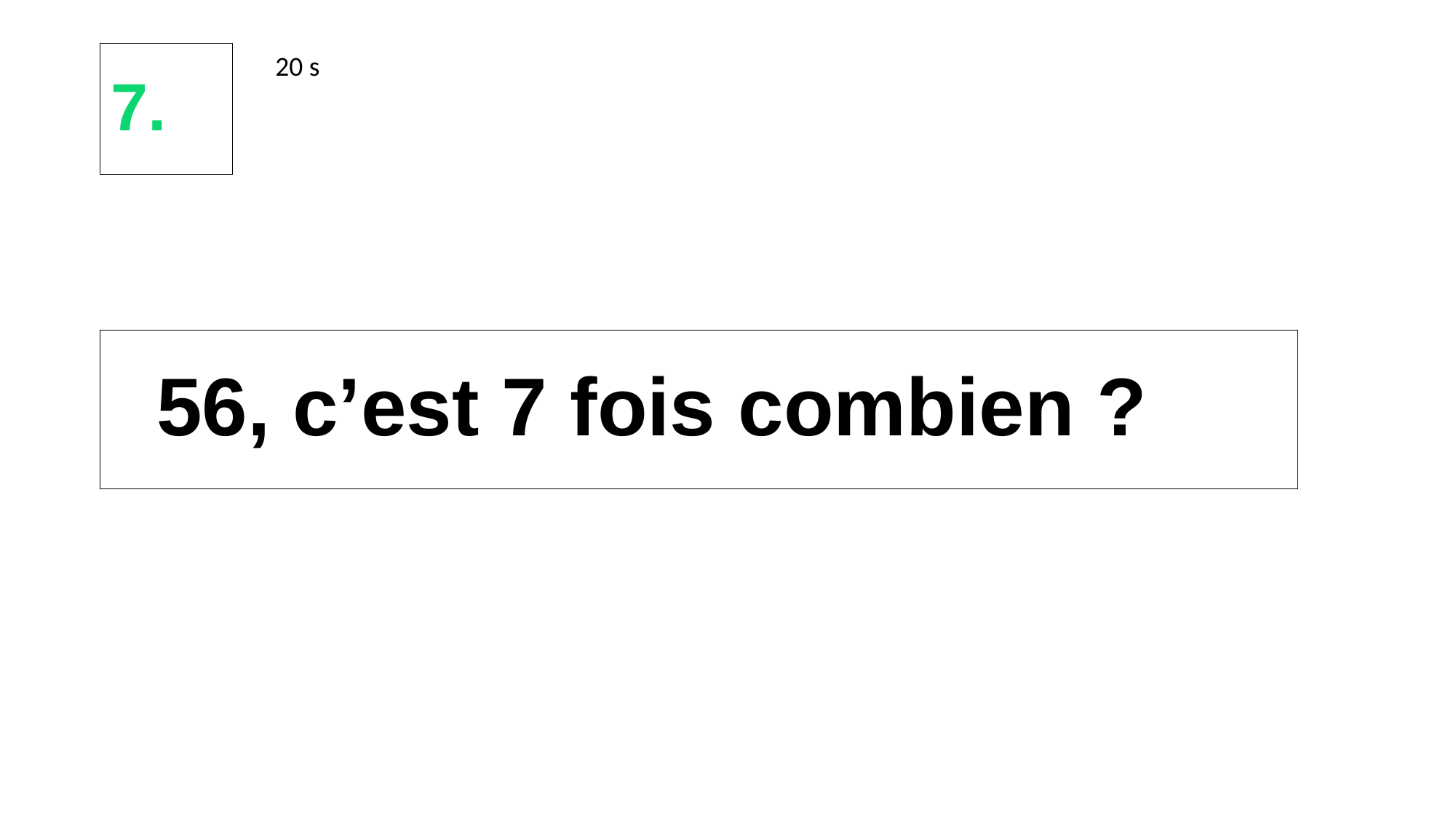

# 7.
20 s
  56, c’est 7 fois combien ?